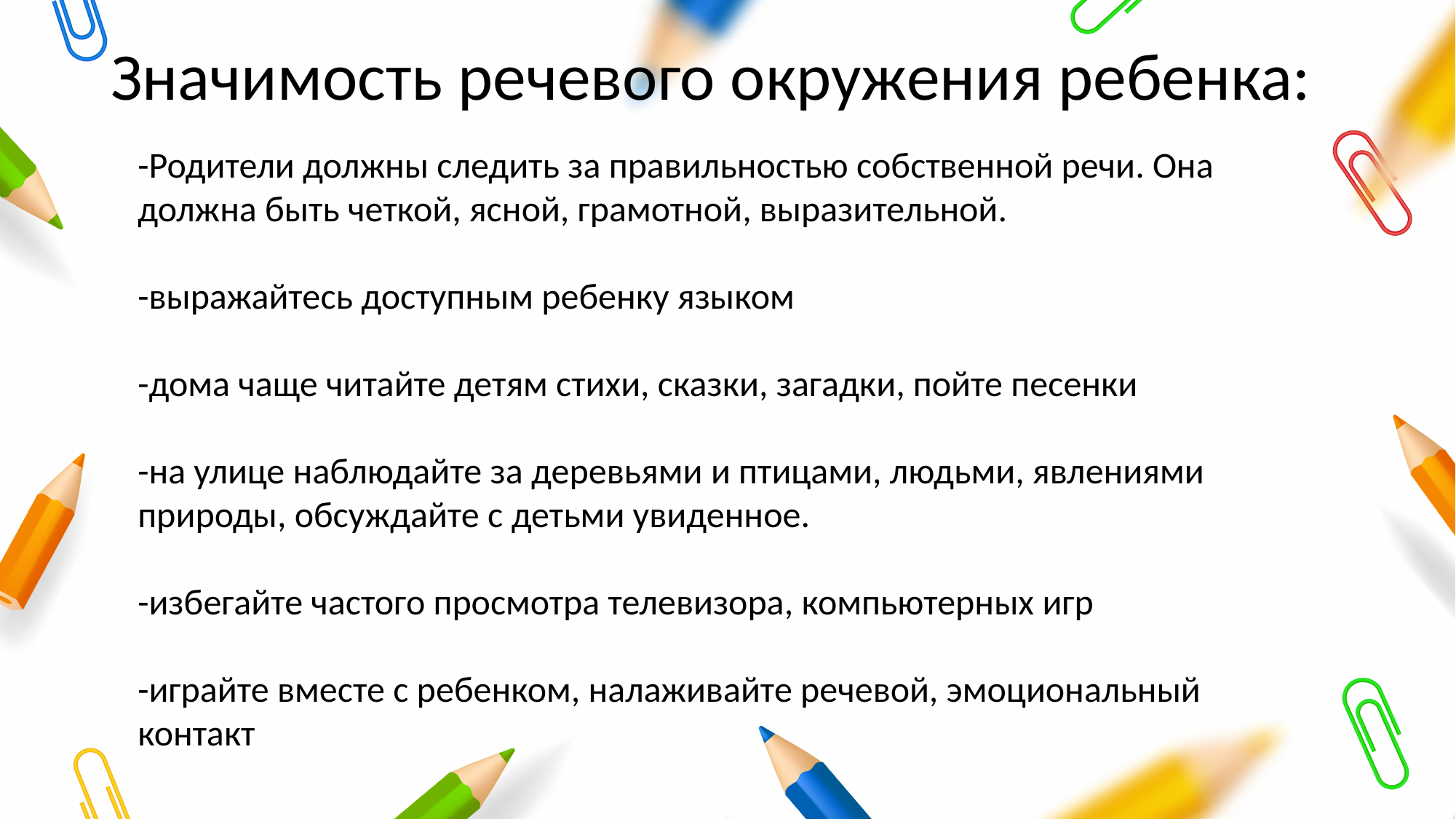

# Значимость речевого окружения ребенка:
-Родители должны следить за правильностью собственной речи. Она должна быть четкой, ясной, грамотной, выразительной.

-выражайтесь доступным ребенку языком

-дома чаще читайте детям стихи, сказки, загадки, пойте песенки

-на улице наблюдайте за деревьями и птицами, людьми, явлениями природы, обсуждайте с детьми увиденное.

-избегайте частого просмотра телевизора, компьютерных игр

-играйте вместе с ребенком, налаживайте речевой, эмоциональный контакт